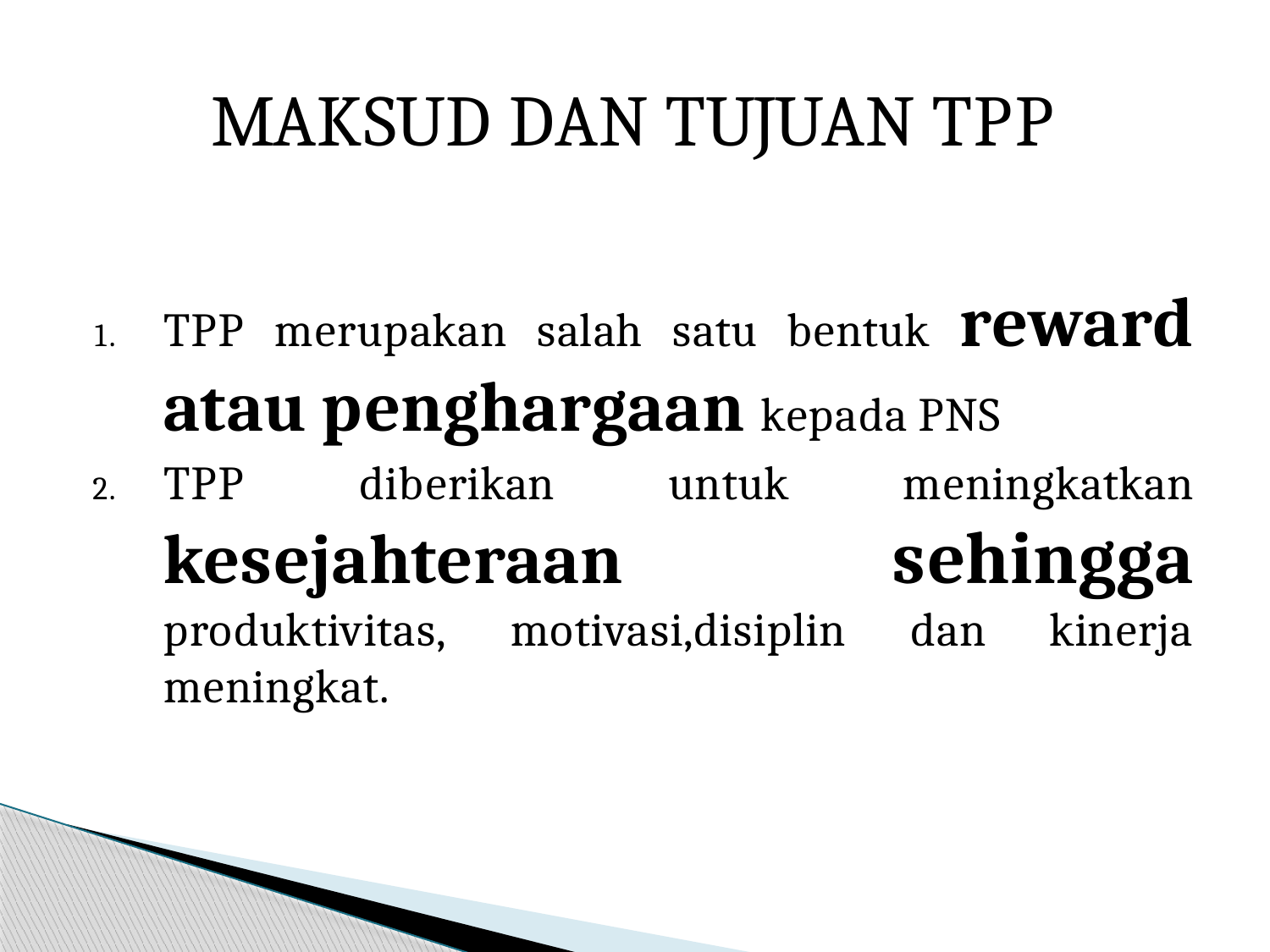

# MAKSUD DAN TUJUAN TPP

TPP merupakan salah satu bentuk reward atau penghargaan kepada PNS
TPP diberikan untuk meningkatkan kesejahteraan sehingga produktivitas, motivasi,disiplin dan kinerja meningkat.